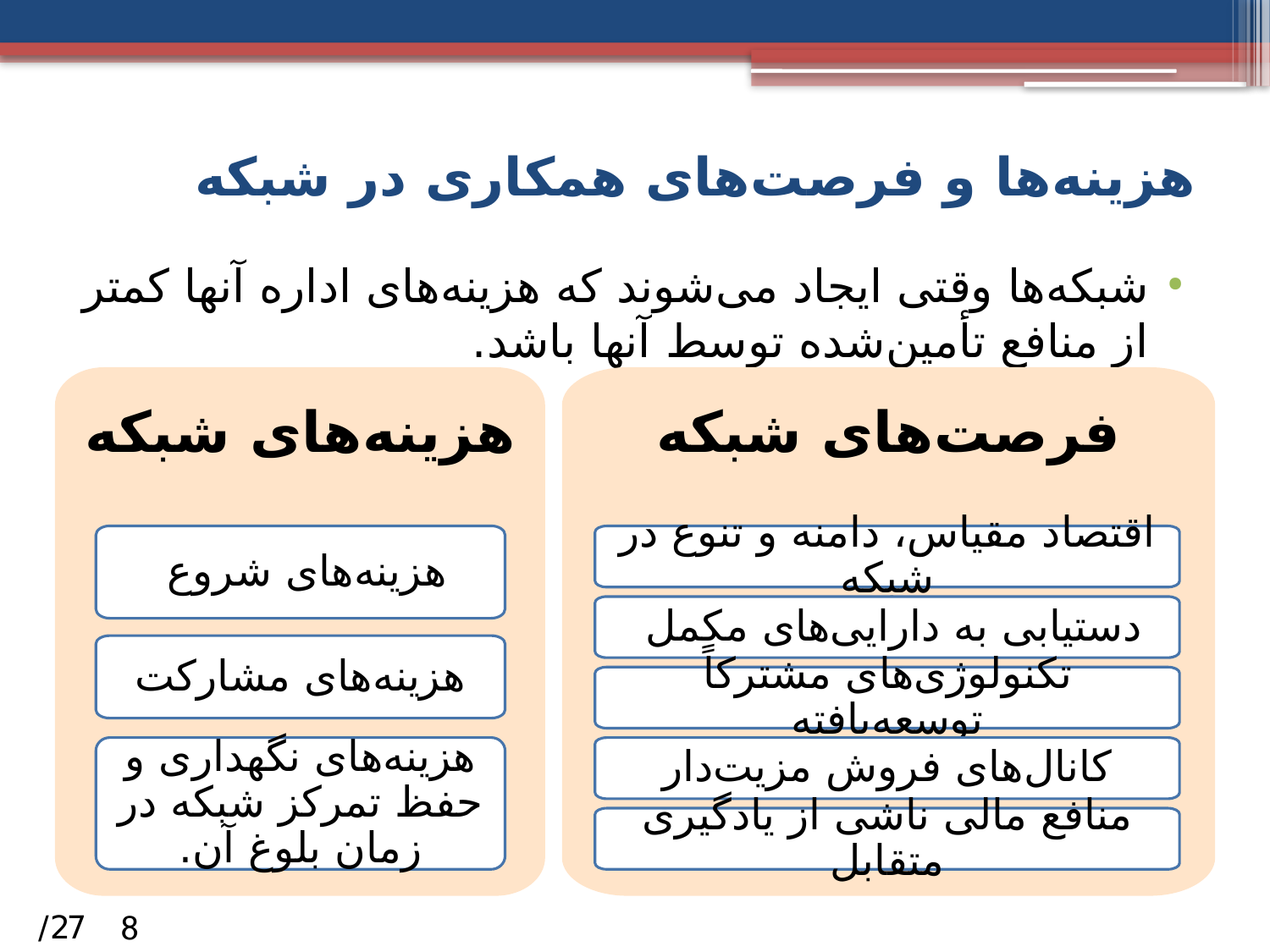

# هزینه‌ها و فرصت‌های همکاری در شبکه
شبکه‌ها وقتی ایجاد می‌شوند که هزینه‌های اداره آنها کمتر از منافع تأمین‌شده توسط آنها باشد.
هزینه‌های شبکه
فرصت‌های شبکه‌
هزینه‌های شروع
اقتصاد مقیاس، دامنه و تنوع در شبکه
دستیابی به دارایی‌های مکمل
هزینه‌های مشارکت
تکنولوژی‌های مشترکاً توسعه‌یافته
هزینه‌های نگهداری و حفظ تمرکز شبکه در زمان بلوغ آن.
کانال‌های فروش مزیت‌دار
منافع مالی ناشی از یادگیری متقابل
/27
8